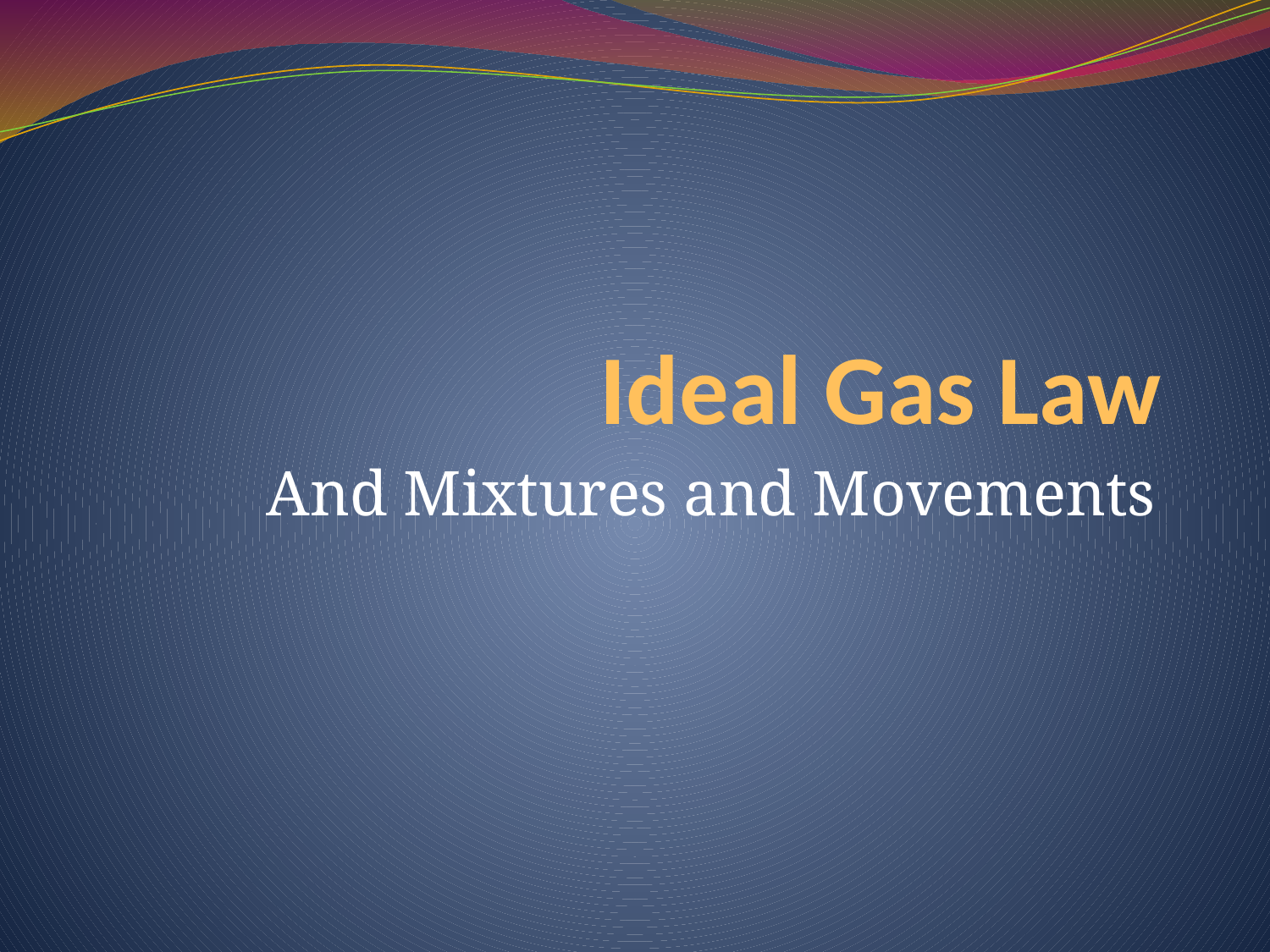

# Ideal Gas Law
And Mixtures and Movements